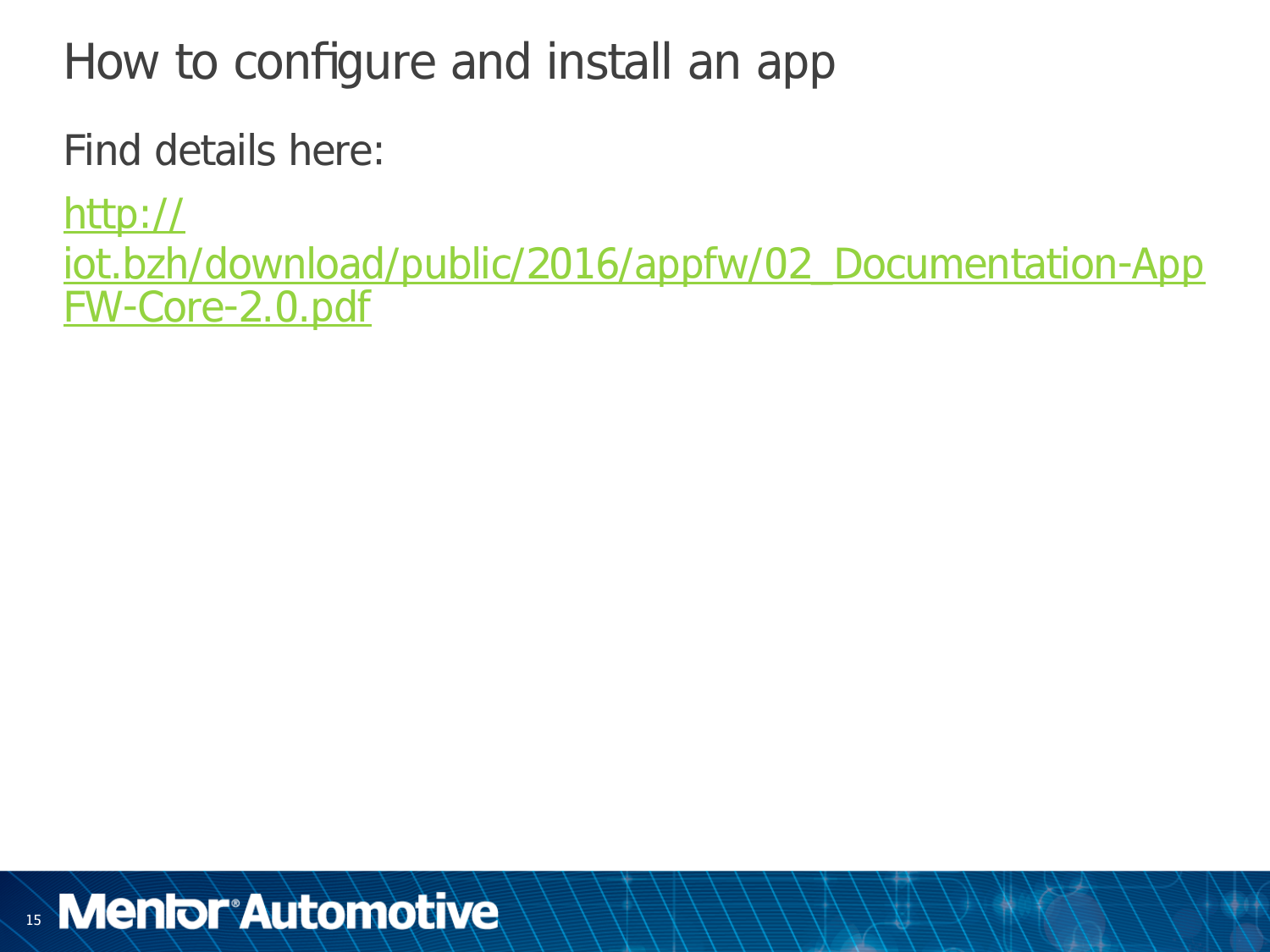

# How to configure and install an app
Find details here:
http://iot.bzh/download/public/2016/appfw/02_Documentation-AppFW-Core-2.0.pdf